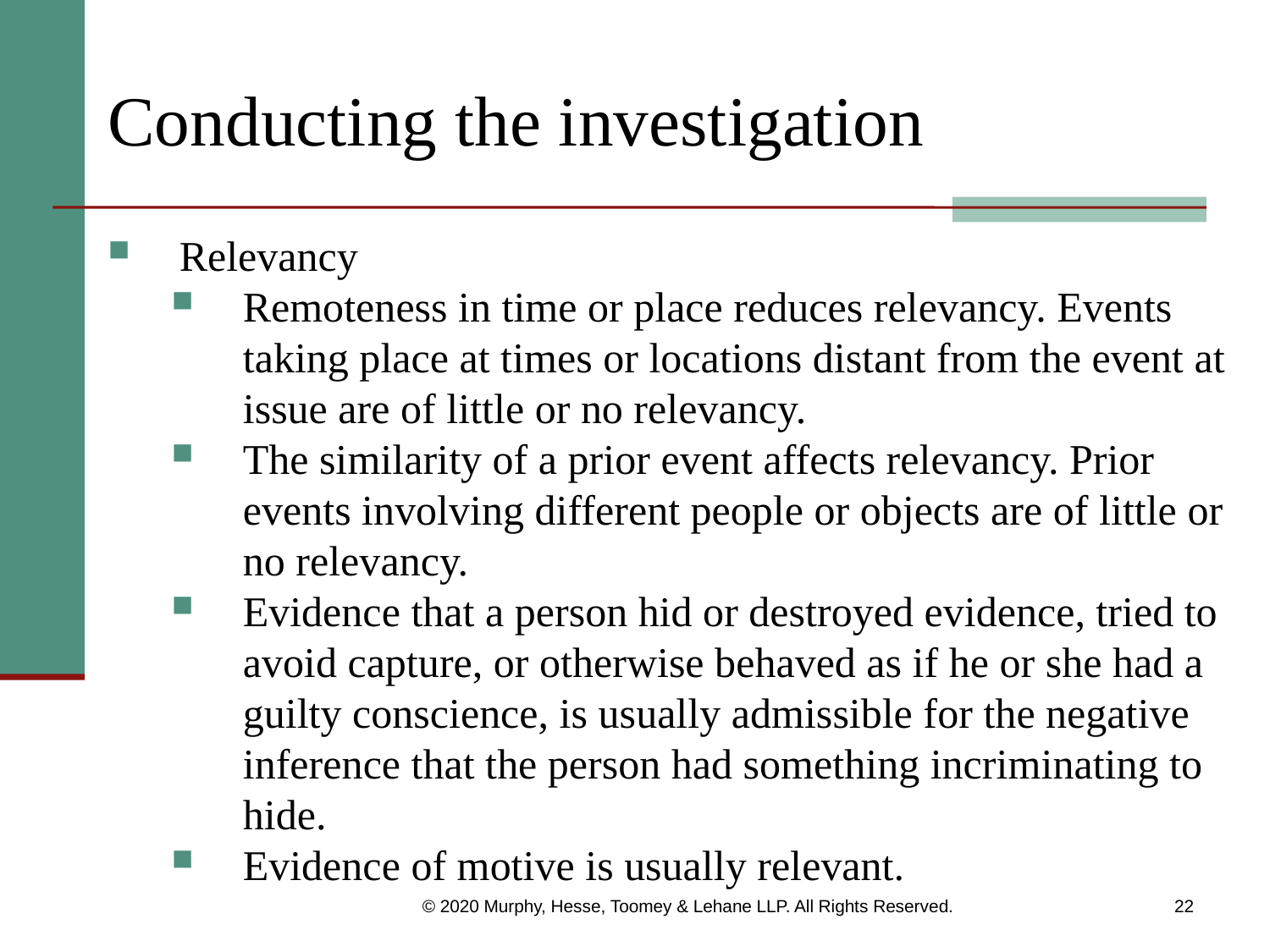

# Conducting the investigation
Relevancy
Remoteness in time or place reduces relevancy. Events taking place at times or locations distant from the event at issue are of little or no relevancy.
The similarity of a prior event affects relevancy. Prior events involving different people or objects are of little or no relevancy.
Evidence that a person hid or destroyed evidence, tried to avoid capture, or otherwise behaved as if he or she had a guilty conscience, is usually admissible for the negative inference that the person had something incriminating to hide.
Evidence of motive is usually relevant.
© 2020 Murphy, Hesse, Toomey & Lehane LLP. All Rights Reserved.
22